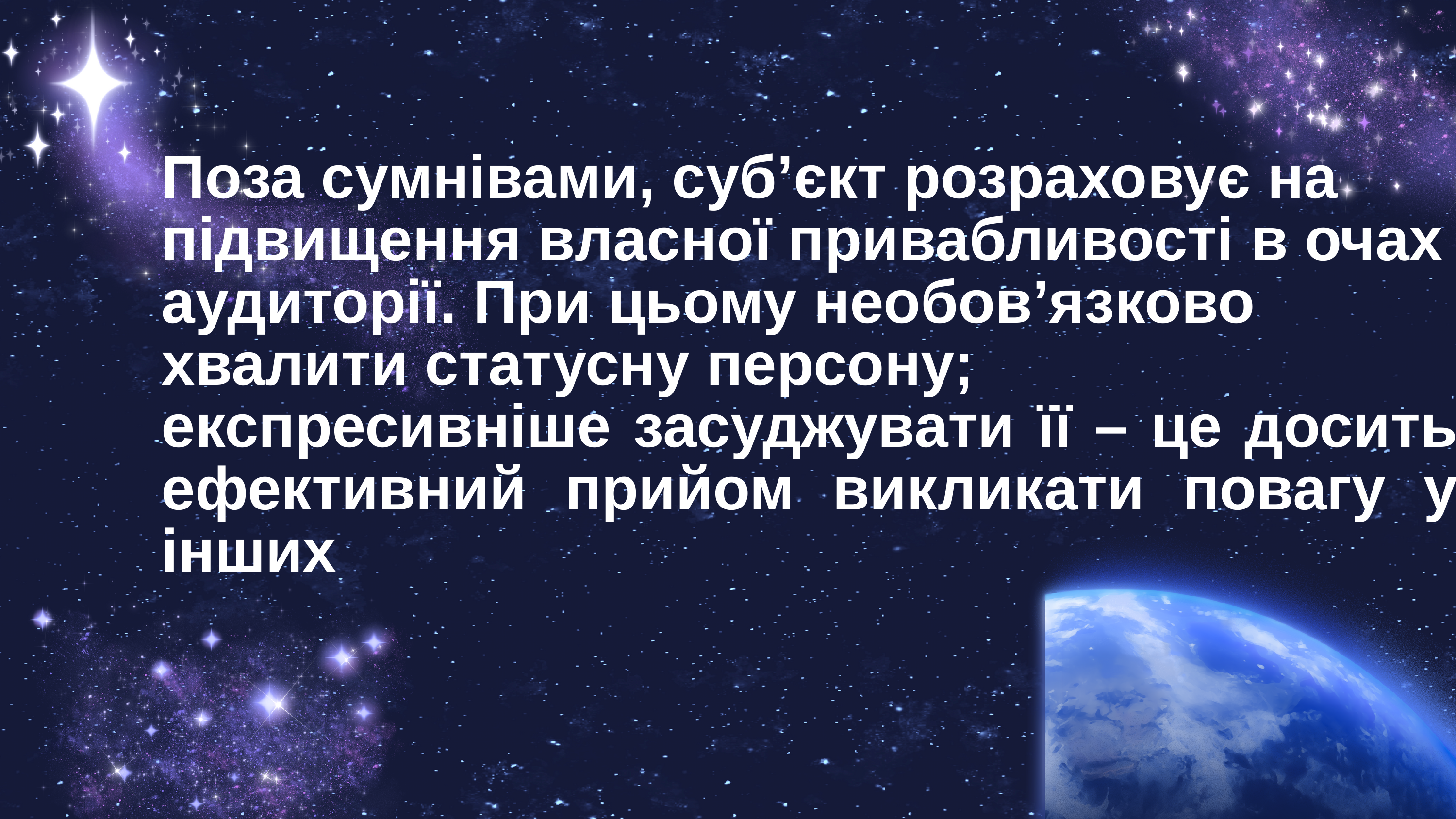

Поза сумнівами, суб’єкт розраховує на підвищення власної привабливості в очах аудиторії. При цьому необов’язково хвалити статусну персону;
експресивніше засуджувати її – це досить ефективний прийом викликати повагу у інших